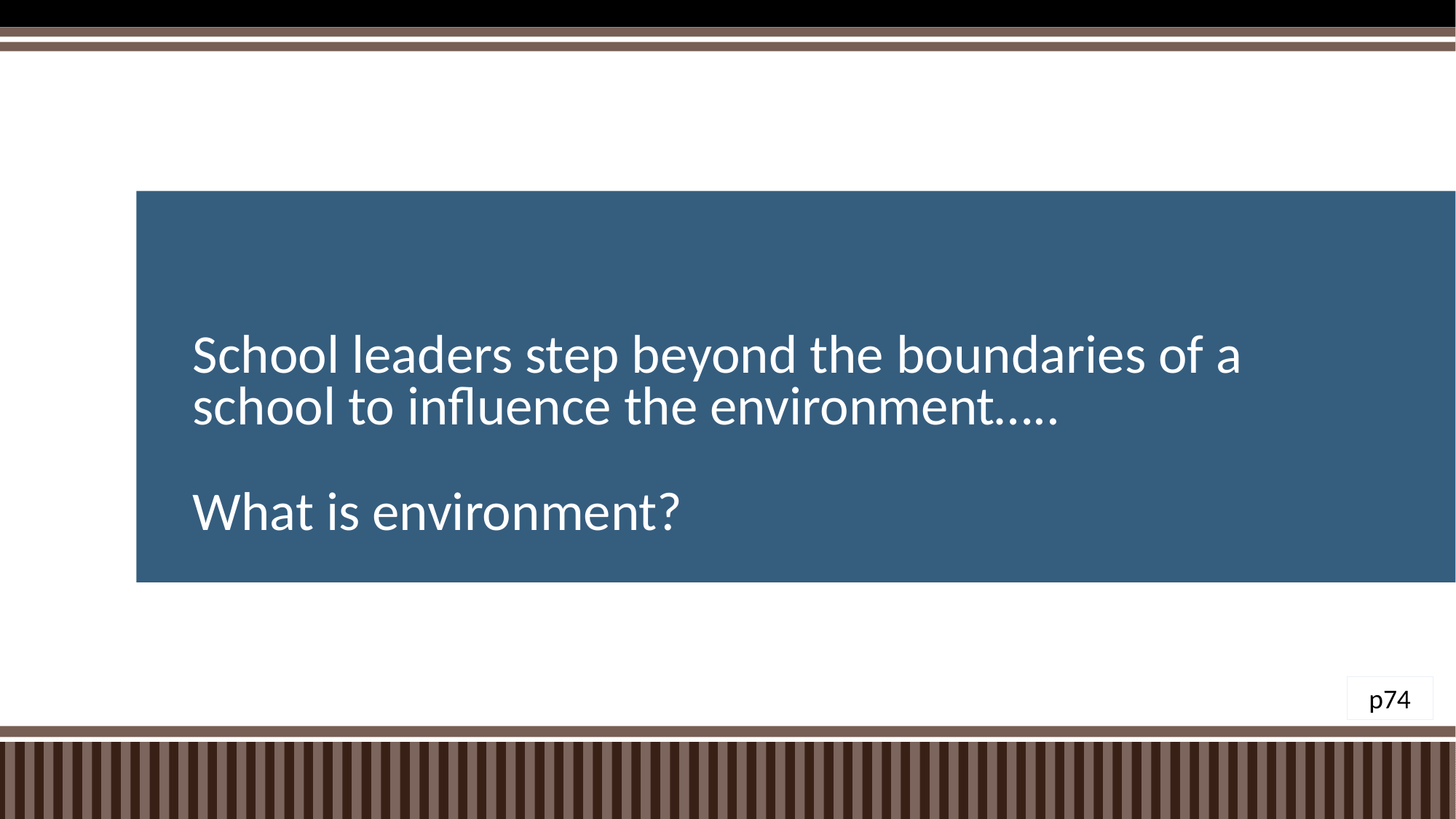

# School leaders step beyond the boundaries of a school to influence the environment….. What is environment?
p74